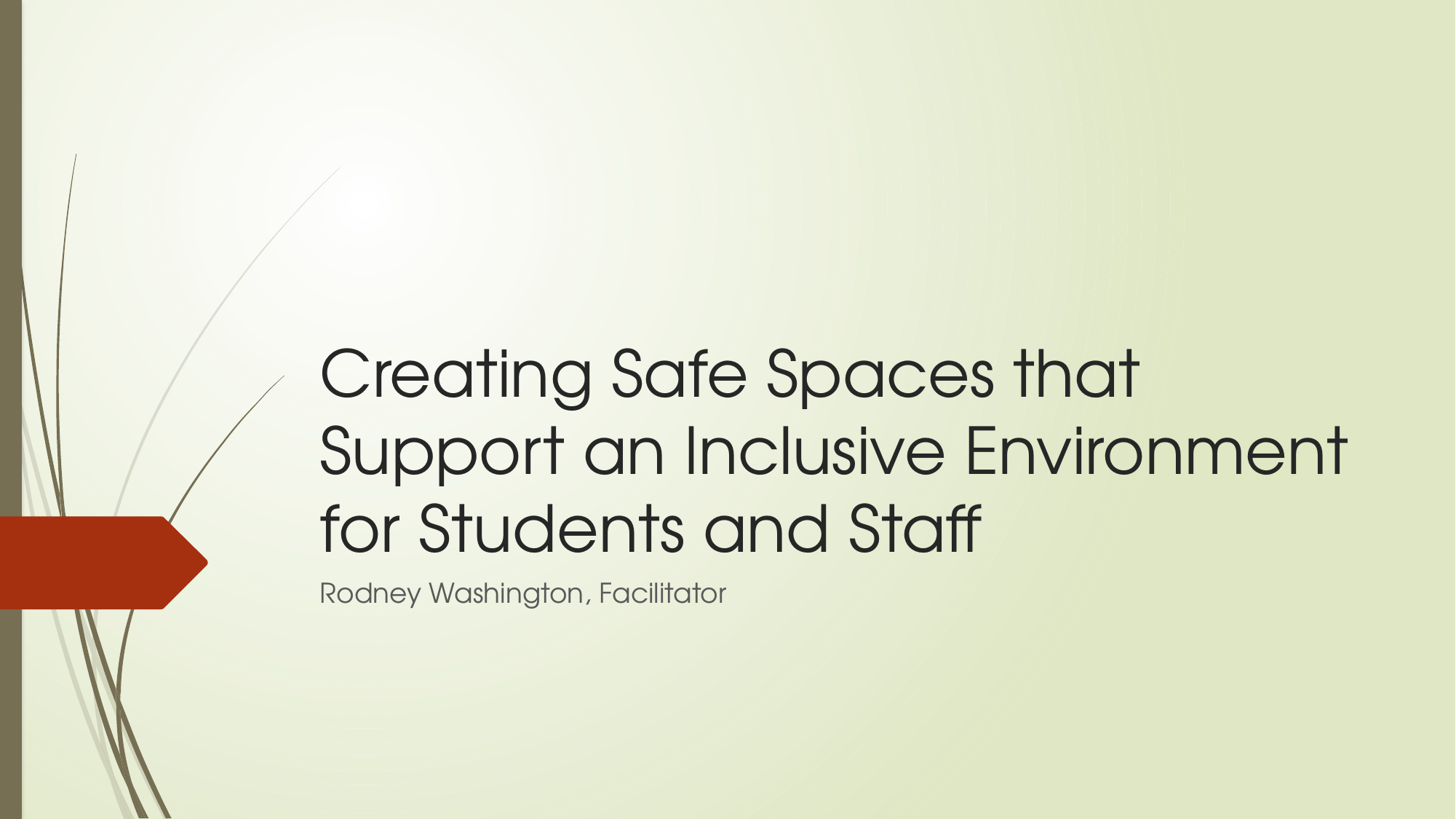

# Creating Safe Spaces that Support an Inclusive Environment for Students and Staff
Rodney Washington, Facilitator